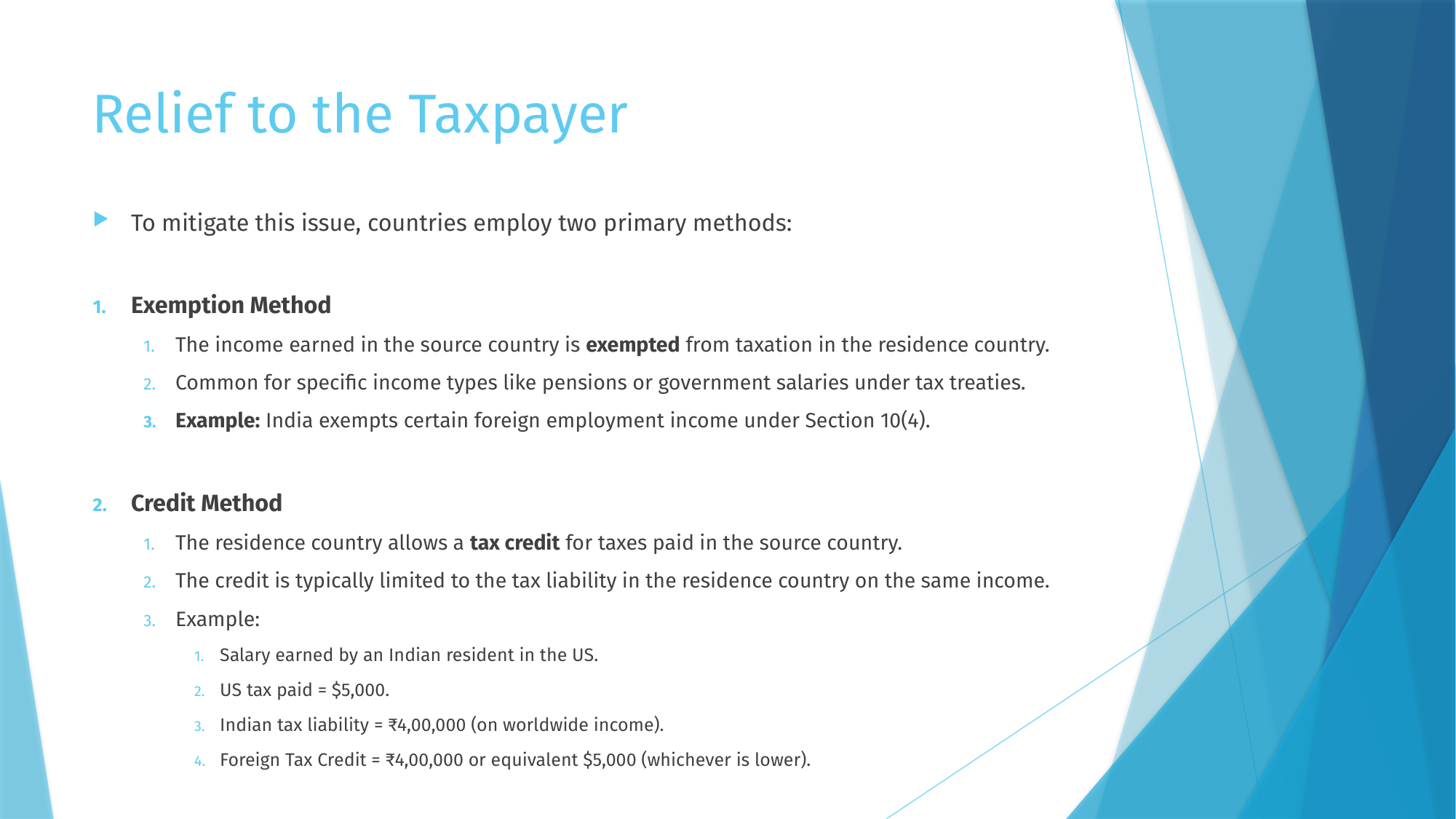

# Relief to the Taxpayer
To mitigate this issue, countries employ two primary methods:

Exemption Method
The income earned in the source country is exempted from taxation in the residence country.
Common for specific income types like pensions or government salaries under tax treaties.
Example: India exempts certain foreign employment income under Section 10(4).

Credit Method
The residence country allows a tax credit for taxes paid in the source country.
The credit is typically limited to the tax liability in the residence country on the same income.
Example:
Salary earned by an Indian resident in the US.
US tax paid = $5,000.
Indian tax liability = ₹4,00,000 (on worldwide income).
Foreign Tax Credit = ₹4,00,000 or equivalent $5,000 (whichever is lower).